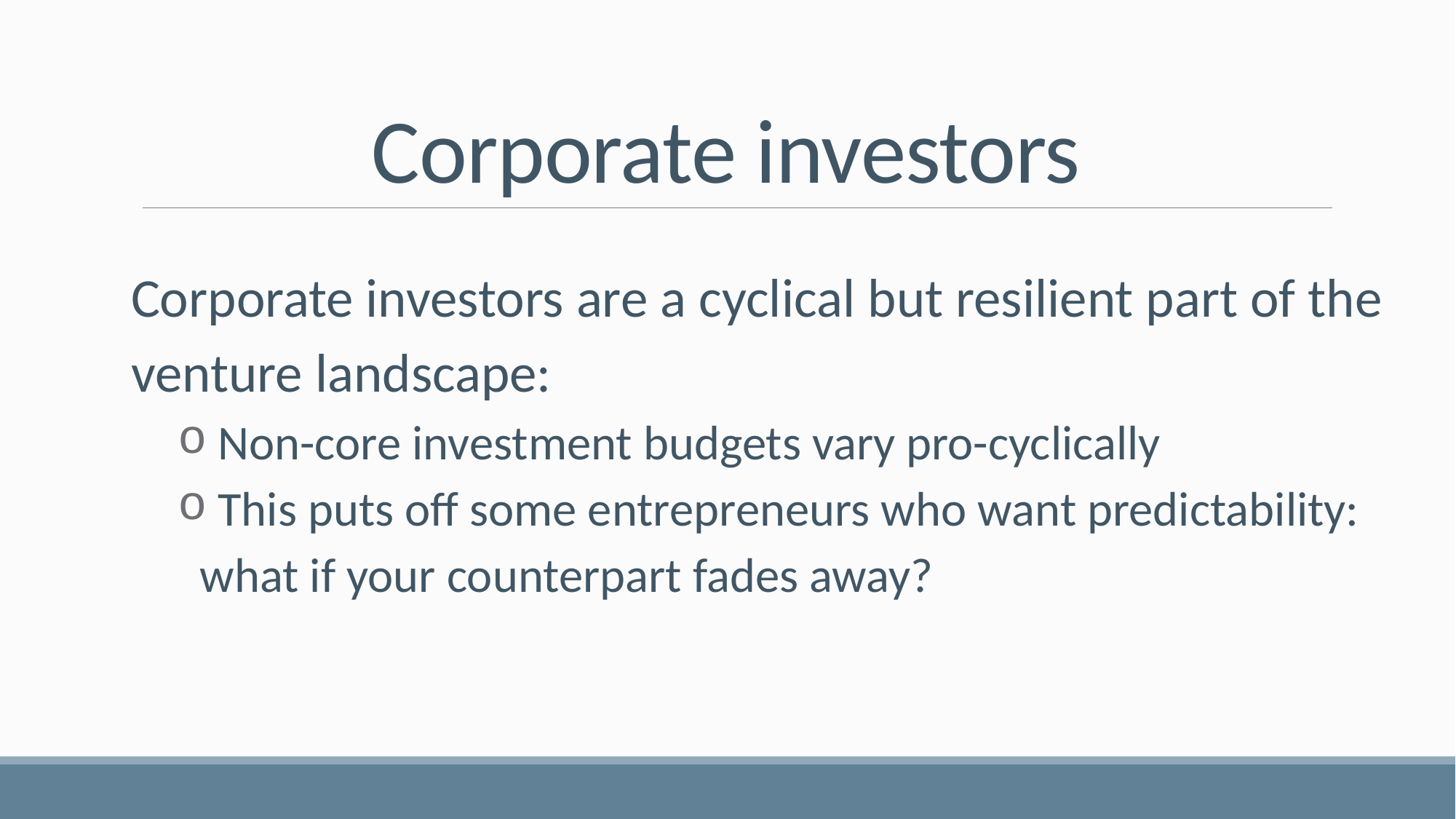

# Corporate investors
Corporate investors are a cyclical but resilient part of the venture landscape:
 Non-core investment budgets vary pro-cyclically
 This puts off some entrepreneurs who want predictability: what if your counterpart fades away?